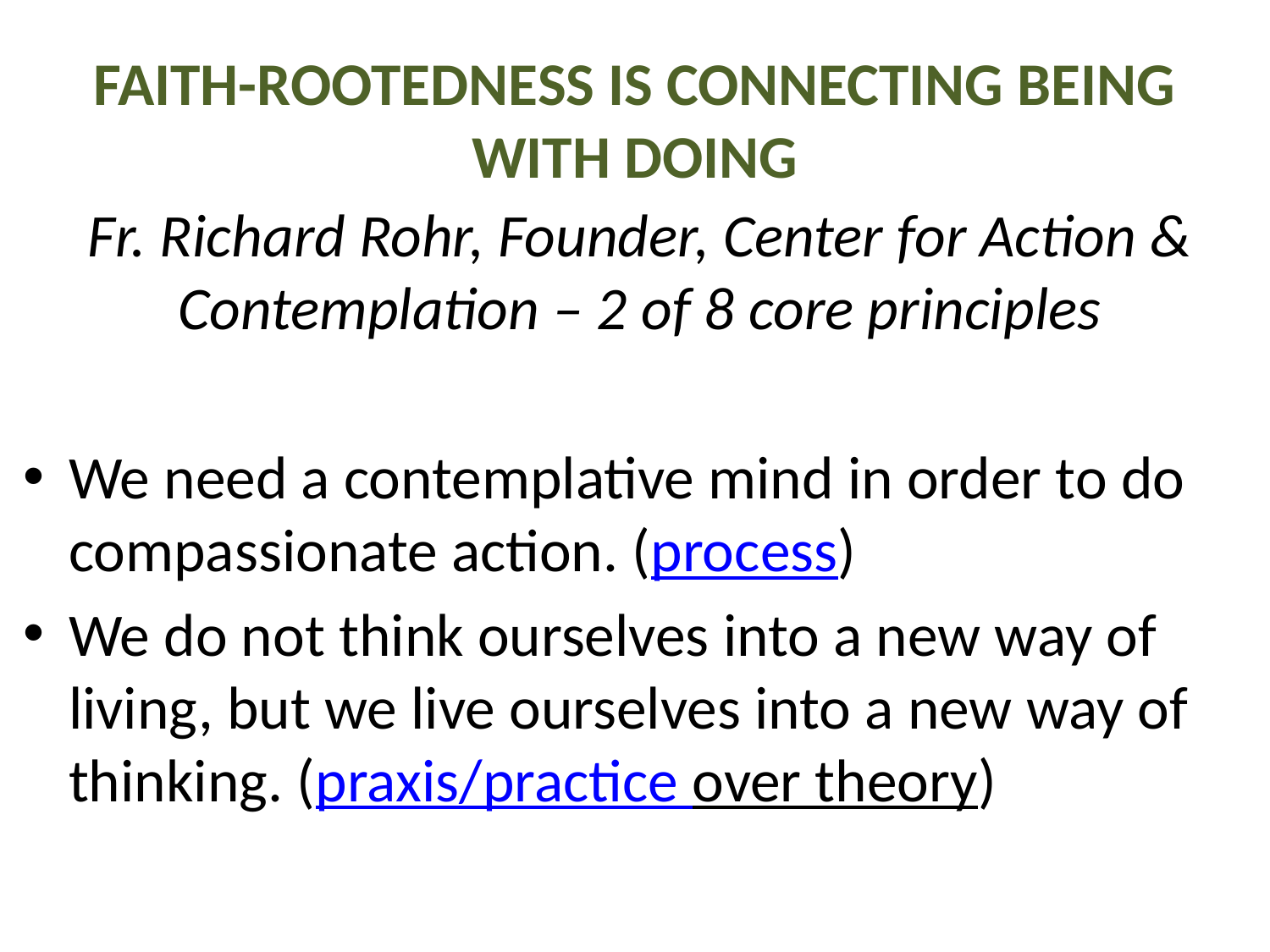

# FAITH-ROOTEDNESS IS CONNECTING BEING WITH DOING
Fr. Richard Rohr, Founder, Center for Action & Contemplation – 2 of 8 core principles

We need a contemplative mind in order to do compassionate action. (process)
We do not think ourselves into a new way of living, but we live ourselves into a new way of thinking. (praxis/practice over theory)